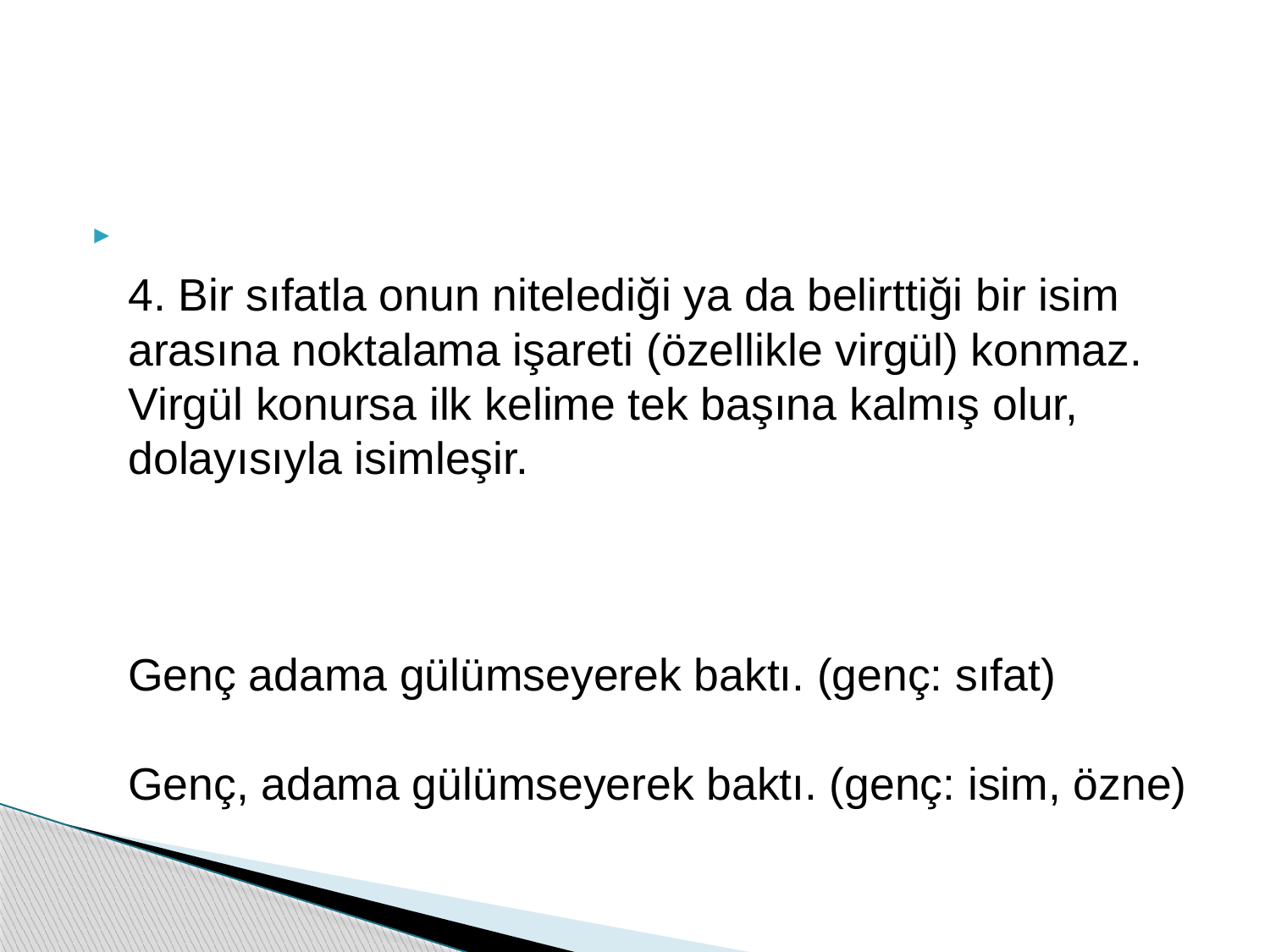

#
4. Bir sıfatla onun nitelediği ya da belirttiği bir isim arasına noktalama işareti (özellikle virgül) konmaz. Virgül konursa ilk kelime tek başına kalmış olur, dolayısıyla isimleşir. 
Genç adama gülümseyerek baktı. (genç: sıfat)
Genç, adama gülümseyerek baktı. (genç: isim, özne)